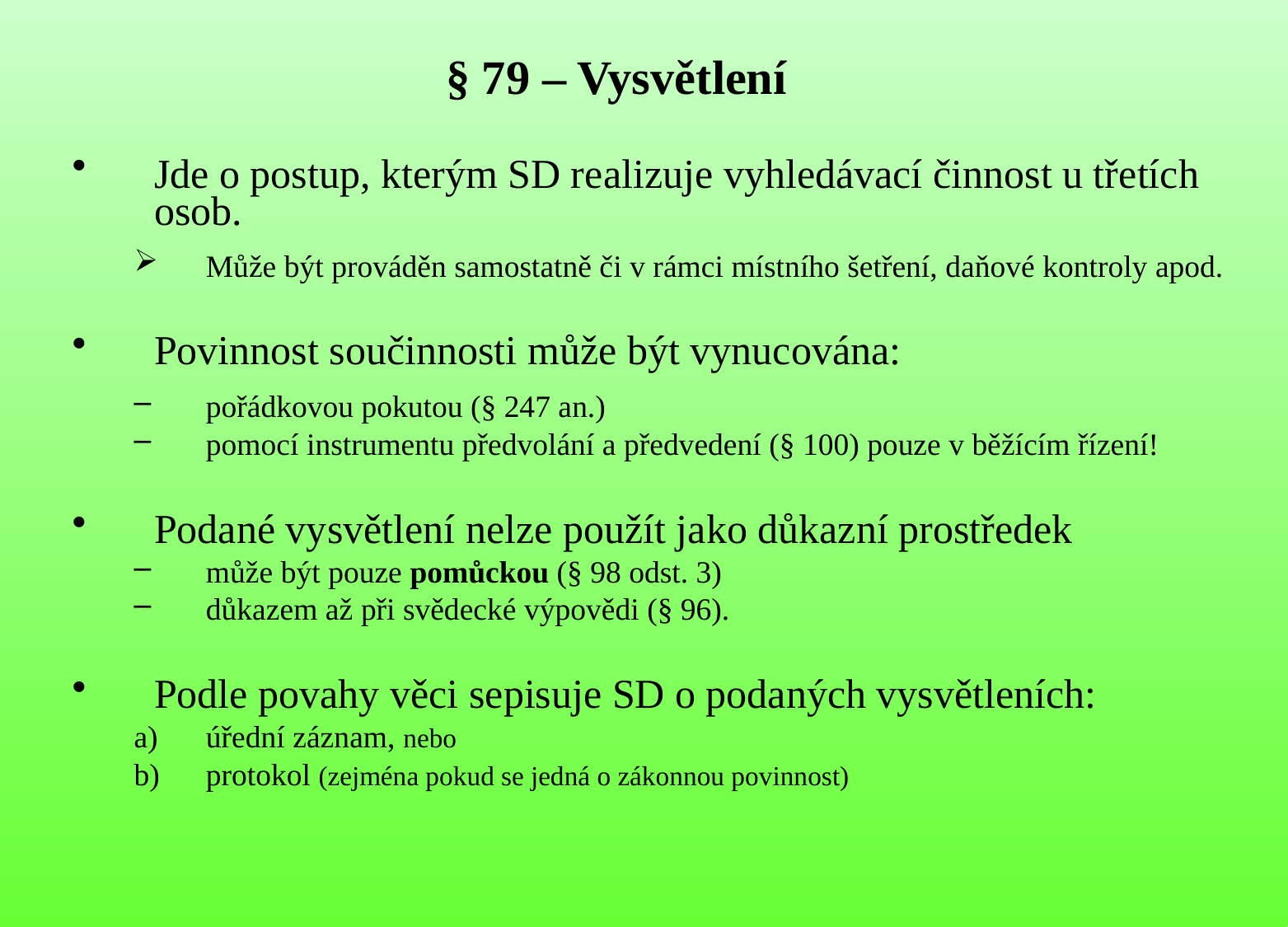

# § 79 – Vysvětlení
Jde o postup, kterým SD realizuje vyhledávací činnost u třetích osob.
Může být prováděn samostatně či v rámci místního šetření, daňové kontroly apod.

Povinnost součinnosti může být vynucována:
pořádkovou pokutou (§ 247 an.)
pomocí instrumentu předvolání a předvedení (§ 100) pouze v běžícím řízení!

Podané vysvětlení nelze použít jako důkazní prostředek
může být pouze pomůckou (§ 98 odst. 3)
důkazem až při svědecké výpovědi (§ 96).

Podle povahy věci sepisuje SD o podaných vysvětleních:
úřední záznam, nebo
protokol (zejména pokud se jedná o zákonnou povinnost)